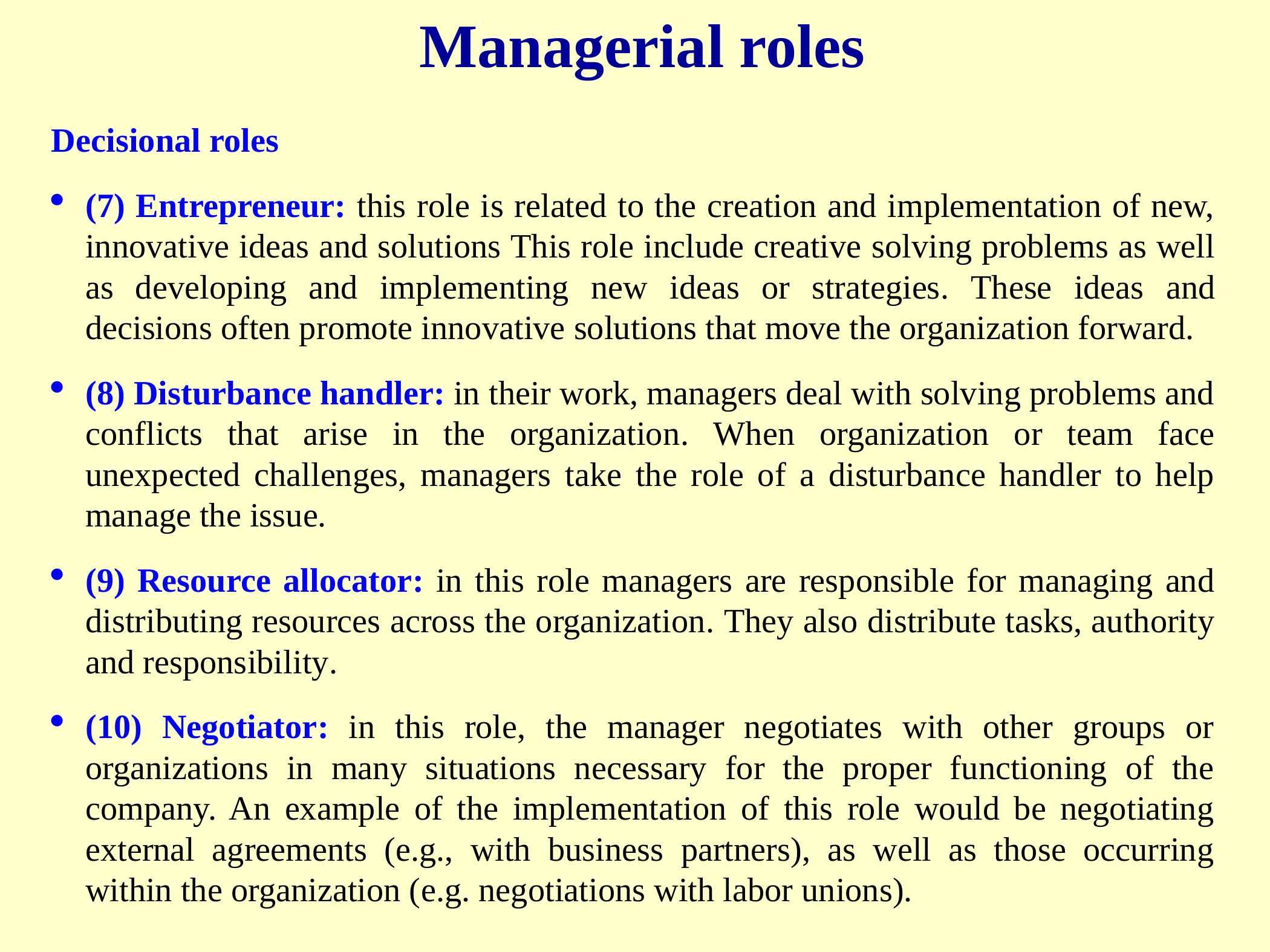

Managerial roles
Decisional roles
(7) Entrepreneur: this role is related to the creation and implementation of new, innovative ideas and solutions This role include creative solving problems as well as developing and implementing new ideas or strategies. These ideas and decisions often promote innovative solutions that move the organization forward.
(8) Disturbance handler: in their work, managers deal with solving problems and conflicts that arise in the organization. When organization or team face unexpected challenges, managers take the role of a disturbance handler to help manage the issue.
(9) Resource allocator: in this role managers are responsible for managing and distributing resources across the organization. They also distribute tasks, authority and responsibility.
(10) Negotiator: in this role, the manager negotiates with other groups or organizations in many situations necessary for the proper functioning of the company. An example of the implementation of this role would be negotiating external agreements (e.g., with business partners), as well as those occurring within the organization (e.g. negotiations with labor unions).